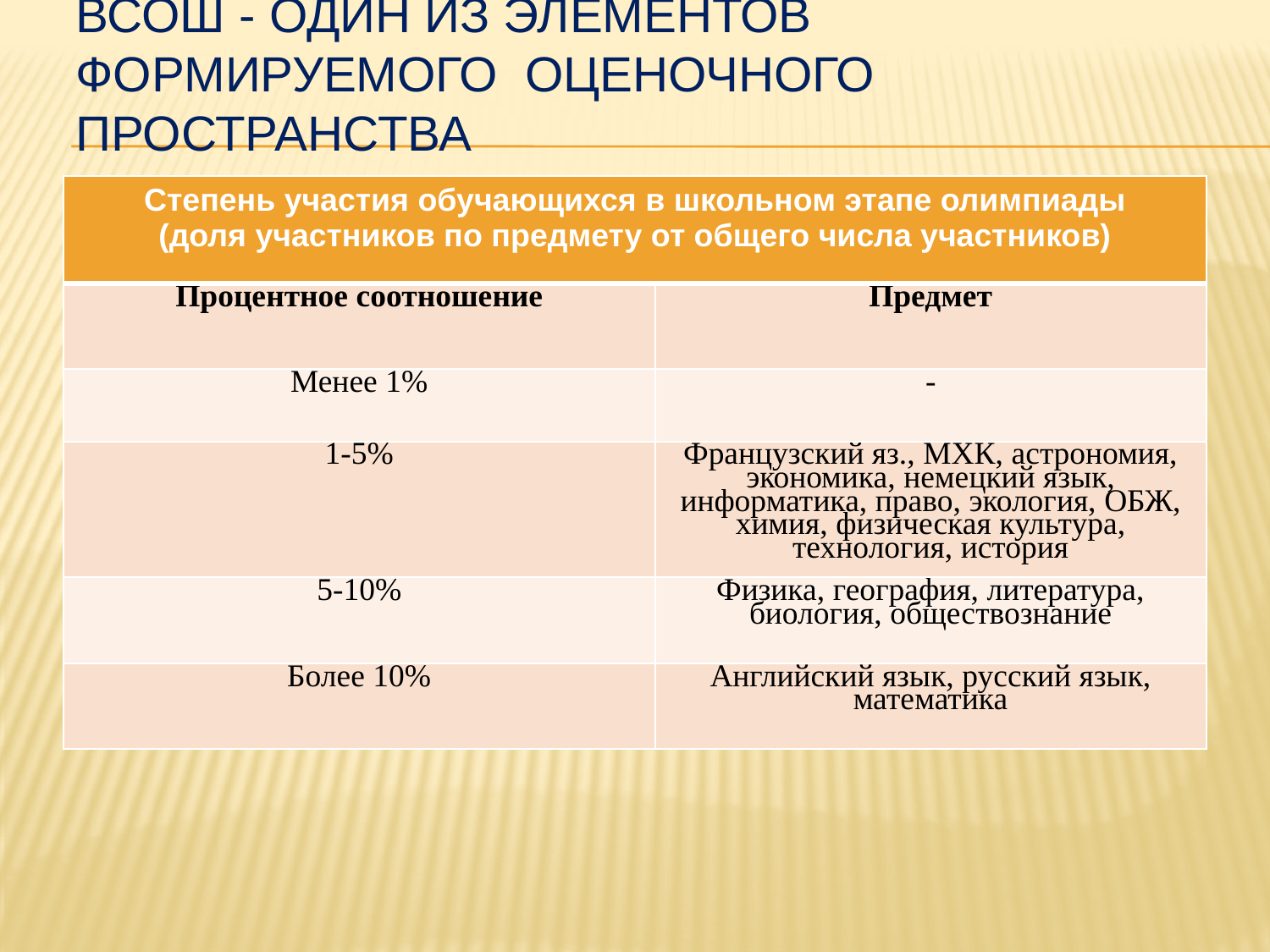

# ВсОШ - один из элементов формируемого  оценочного пространства
| Степень участия обучающихся в школьном этапе олимпиады (доля участников по предмету от общего числа участников) |  |
| --- | --- |
| Процентное соотношение | Предмет |
| Менее 1% | - |
| 1-5% | Французский яз., МХК, астрономия, экономика, немецкий язык, информатика, право, экология, ОБЖ, химия, физическая культура, технология, история |
| 5-10% | Физика, география, литература, биология, обществознание |
| Более 10% | Английский язык, русский язык, математика |